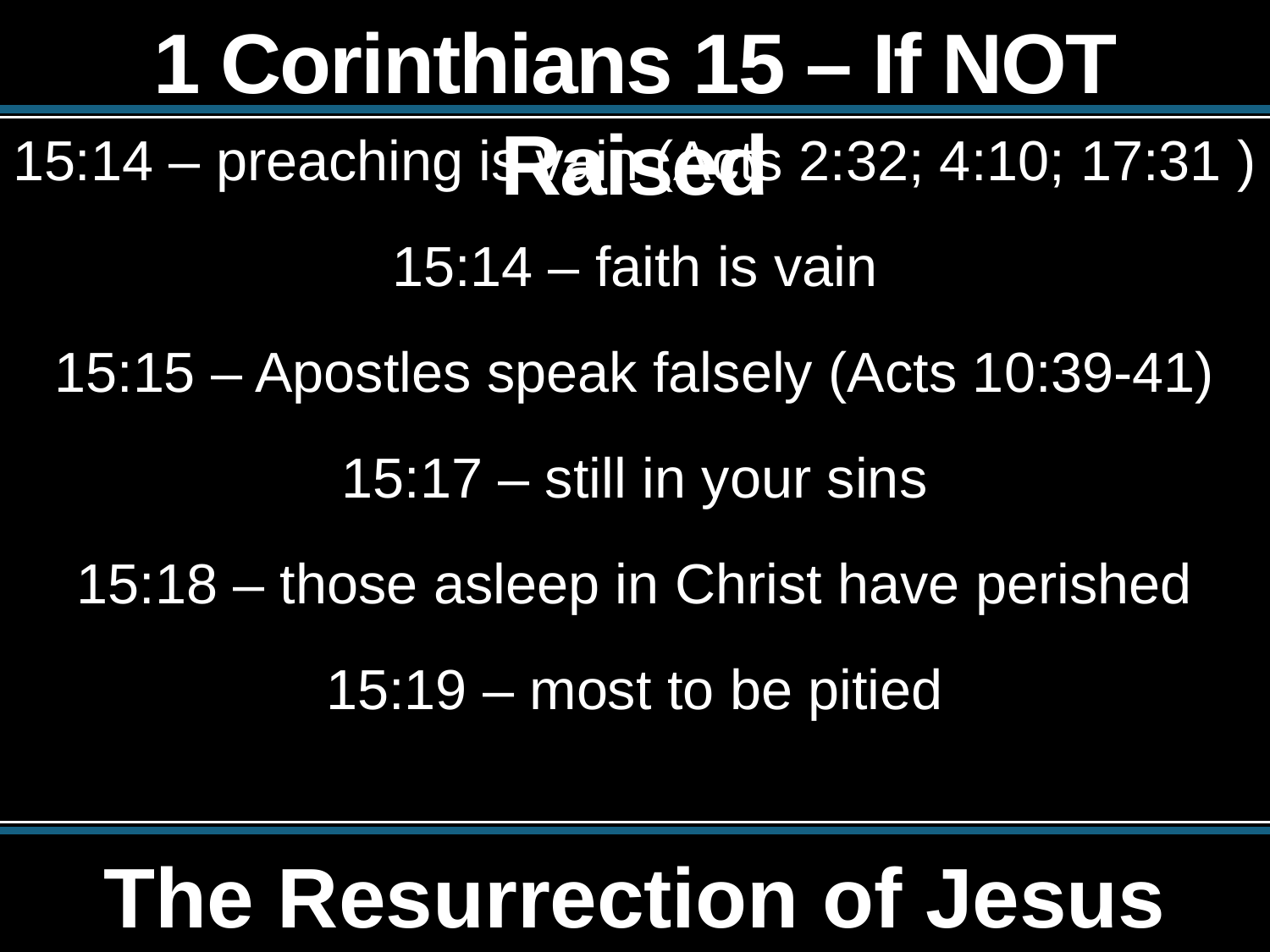

1 Corinthians 15 – If NOT Raised
15:14 – preaching is vain (Acts 2:32; 4:10; 17:31 )

15:14 – faith is vain

15:15 – Apostles speak falsely (Acts 10:39-41)

15:17 – still in your sins

15:18 – those asleep in Christ have perished

15:19 – most to be pitied
The Resurrection of Jesus Christ